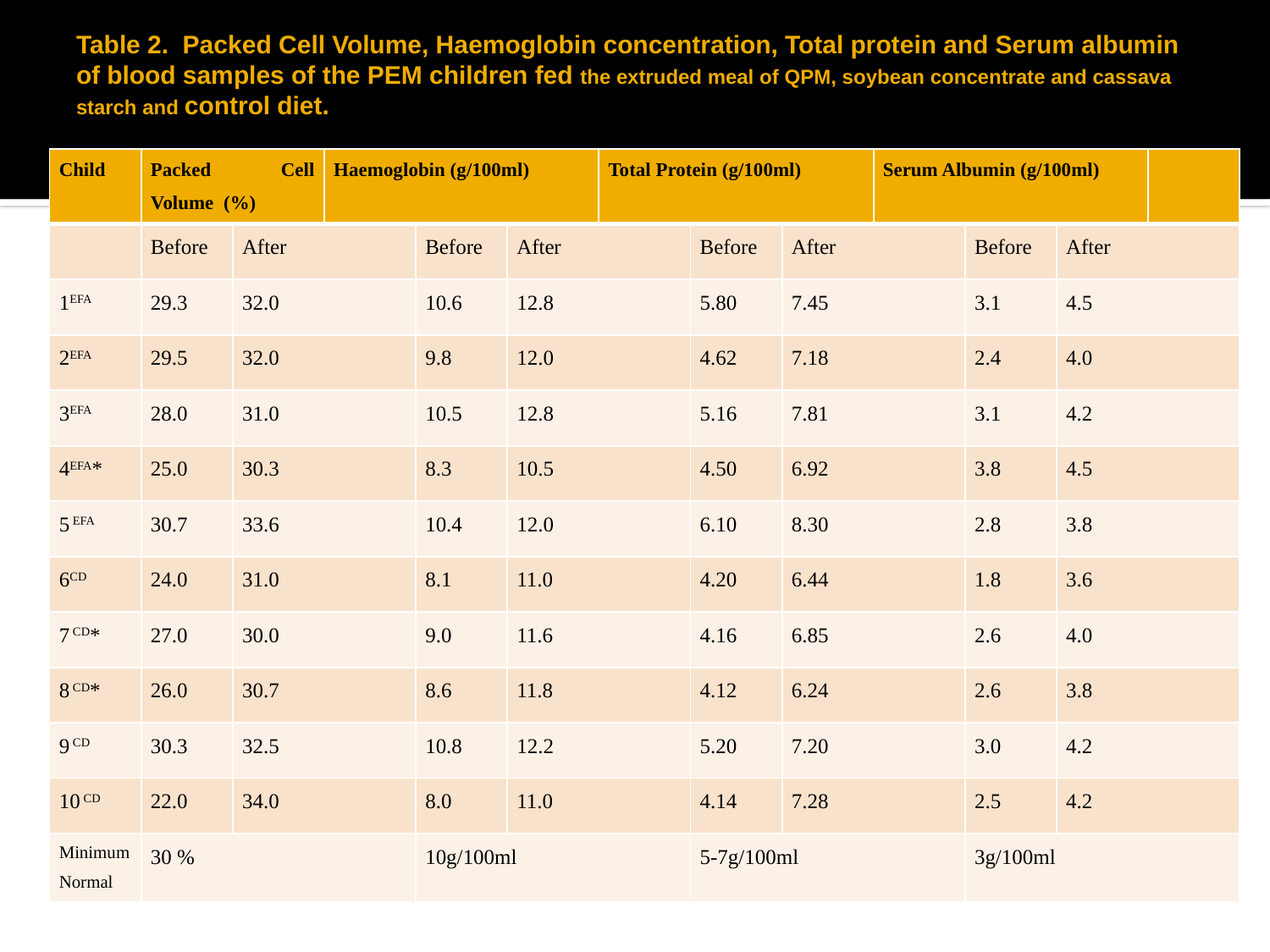

# Table 2.  Packed Cell Volume, Haemoglobin concentration, Total protein and Serum albumin of blood samples of the PEM children fed the extruded meal of QPM, soybean concentrate and cassava starch and control diet.
| Child | Packed Cell Volume (%) |  | Haemoglobin (g/100ml) |  |  | Total Protein (g/100ml) |  |  | Serum Albumin (g/100ml) |  |  |  |
| --- | --- | --- | --- | --- | --- | --- | --- | --- | --- | --- | --- | --- |
|  | Before | After |  | Before | After |  | Before | After |  | Before | After |  |
| 1EFA | 29.3 | 32.0 |  | 10.6 | 12.8 |  | 5.80 | 7.45 |  | 3.1 | 4.5 |  |
| 2EFA | 29.5 | 32.0 |  | 9.8 | 12.0 |  | 4.62 | 7.18 |  | 2.4 | 4.0 |  |
| 3EFA | 28.0 | 31.0 |  | 10.5 | 12.8 |  | 5.16 | 7.81 |  | 3.1 | 4.2 |  |
| 4EFA\* | 25.0 | 30.3 |  | 8.3 | 10.5 |  | 4.50 | 6.92 |  | 3.8 | 4.5 |  |
| 5 EFA | 30.7 | 33.6 |  | 10.4 | 12.0 |  | 6.10 | 8.30 |  | 2.8 | 3.8 |  |
| 6CD | 24.0 | 31.0 |  | 8.1 | 11.0 |  | 4.20 | 6.44 |  | 1.8 | 3.6 |  |
| 7 CD\* | 27.0 | 30.0 |  | 9.0 | 11.6 |  | 4.16 | 6.85 |  | 2.6 | 4.0 |  |
| 8 CD\* | 26.0 | 30.7 |  | 8.6 | 11.8 |  | 4.12 | 6.24 |  | 2.6 | 3.8 |  |
| 9 CD | 30.3 | 32.5 |  | 10.8 | 12.2 |  | 5.20 | 7.20 |  | 3.0 | 4.2 |  |
| 10 CD | 22.0 | 34.0 |  | 8.0 | 11.0 |  | 4.14 | 7.28 |  | 2.5 | 4.2 |  |
| Minimum Normal | 30 % |  |  | 10g/100ml |  |  | 5-7g/100ml |  |  | 3g/100ml |  |  |